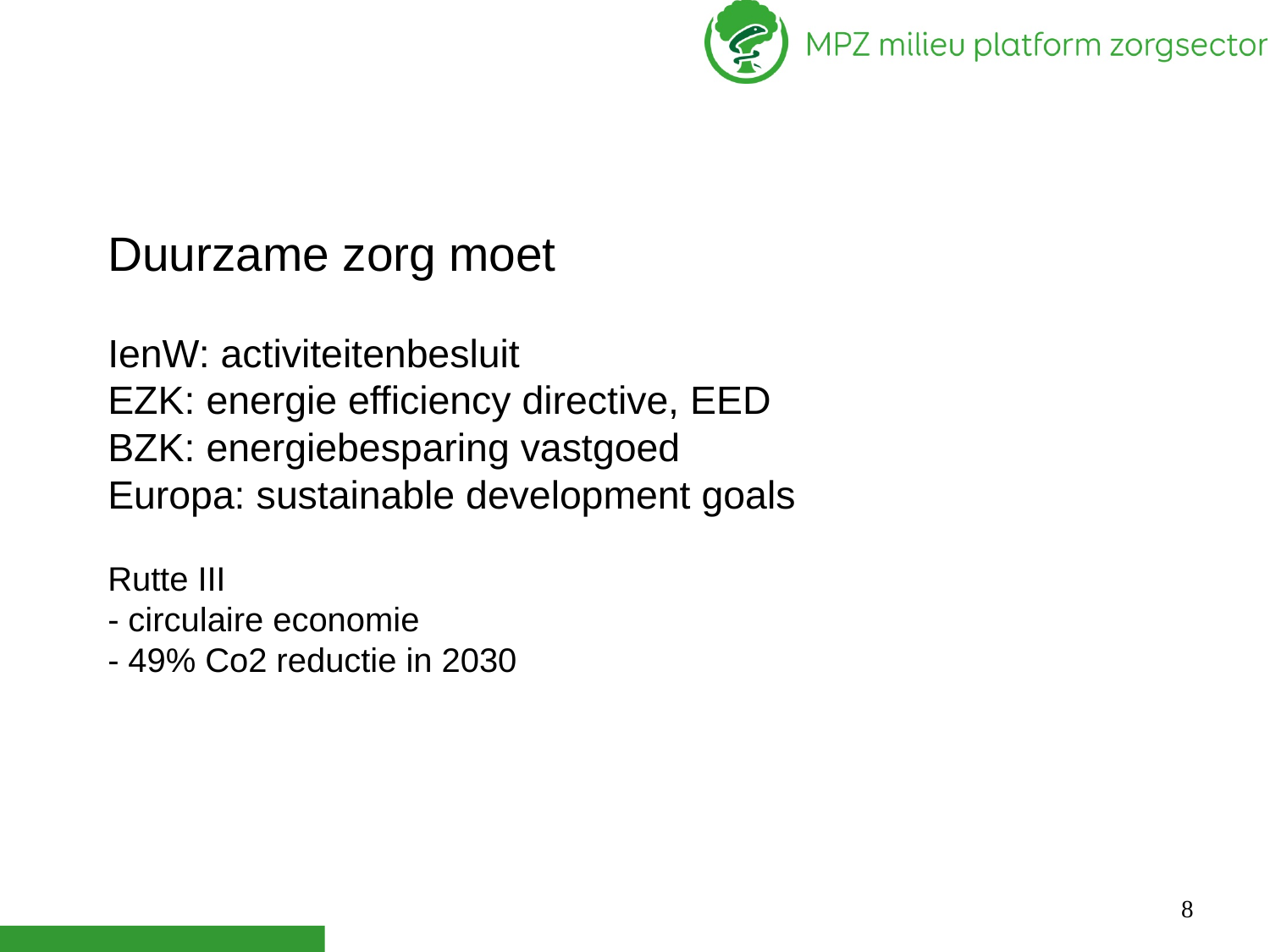

# Duurzame zorg moet IenW: activiteitenbesluit EZK: energie efficiency directive, EED BZK: energiebesparing vastgoed Europa: sustainable development goals Rutte III - circulaire economie - 49% Co2 reductie in 2030
8